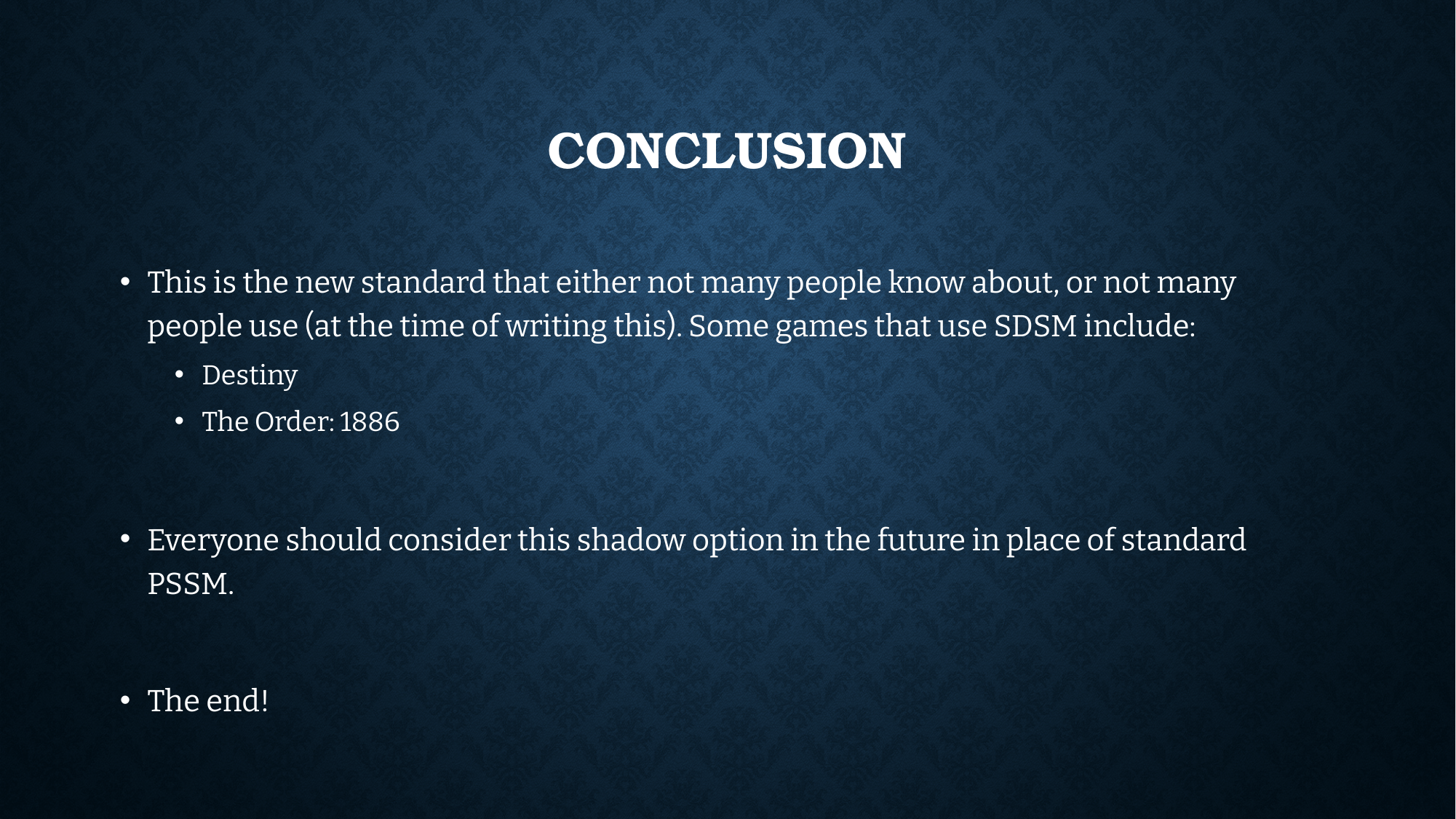

# Conclusion
This is the new standard that either not many people know about, or not many people use (at the time of writing this). Some games that use SDSM include:
Destiny
The Order: 1886

Everyone should consider this shadow option in the future in place of standard PSSM.

The end!